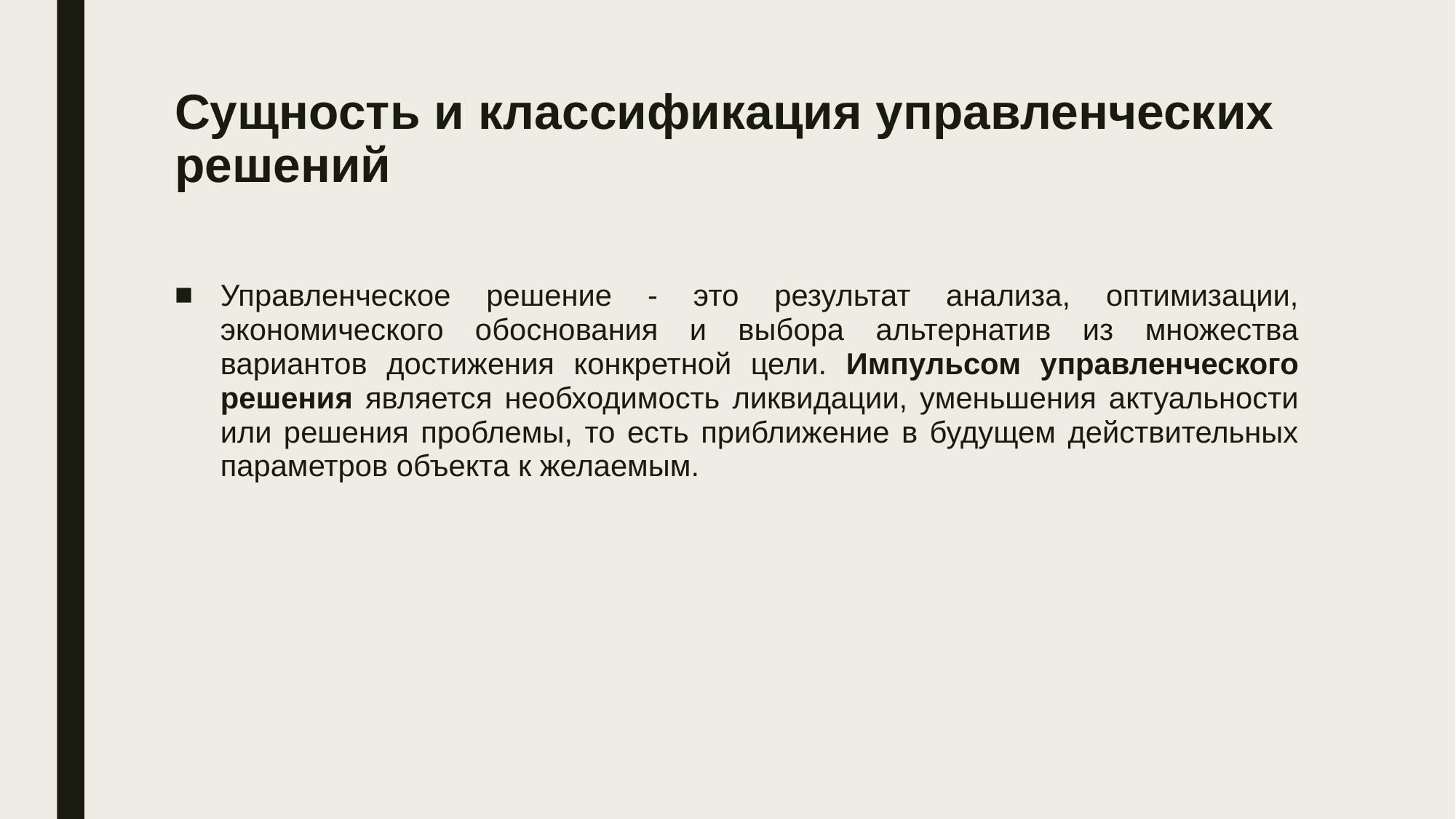

# Сущность и классификация управленческих решений
Управленческое решение - это результат анализа, оптимизации, экономического обоснования и выбора альтернатив из множества вариантов достижения конкретной цели. Импульсом управленческого решения является необходимость ликвидации, уменьшения актуальности или решения проблемы, то есть приближение в будущем действительных параметров объекта к желаемым.